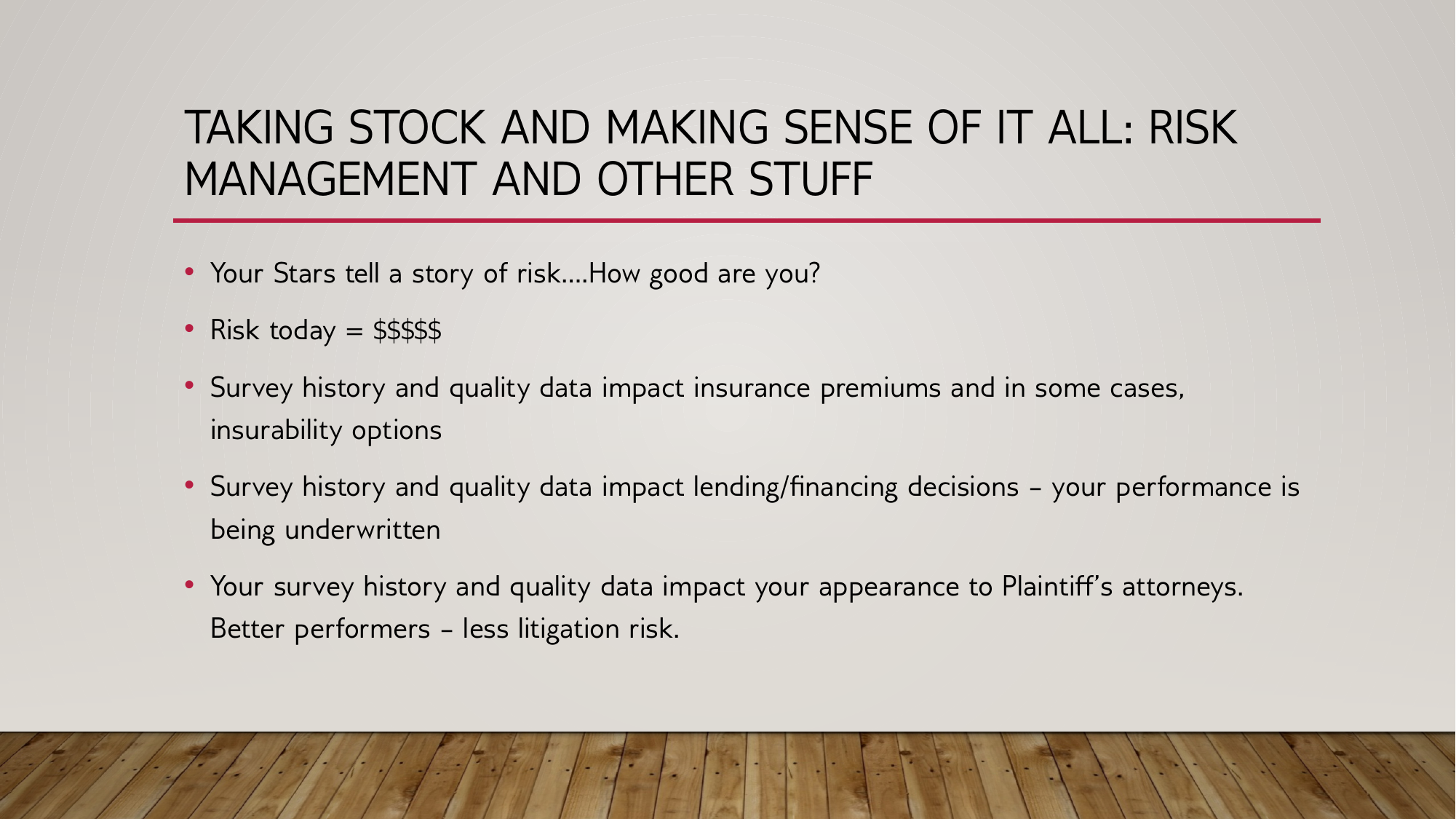

# Taking stock and making sense of it all: Risk management and other stuff
Your Stars tell a story of risk….How good are you?
Risk today = $$$$$
Survey history and quality data impact insurance premiums and in some cases, insurability options
Survey history and quality data impact lending/financing decisions – your performance is being underwritten
Your survey history and quality data impact your appearance to Plaintiff’s attorneys.  Better performers – less litigation risk.